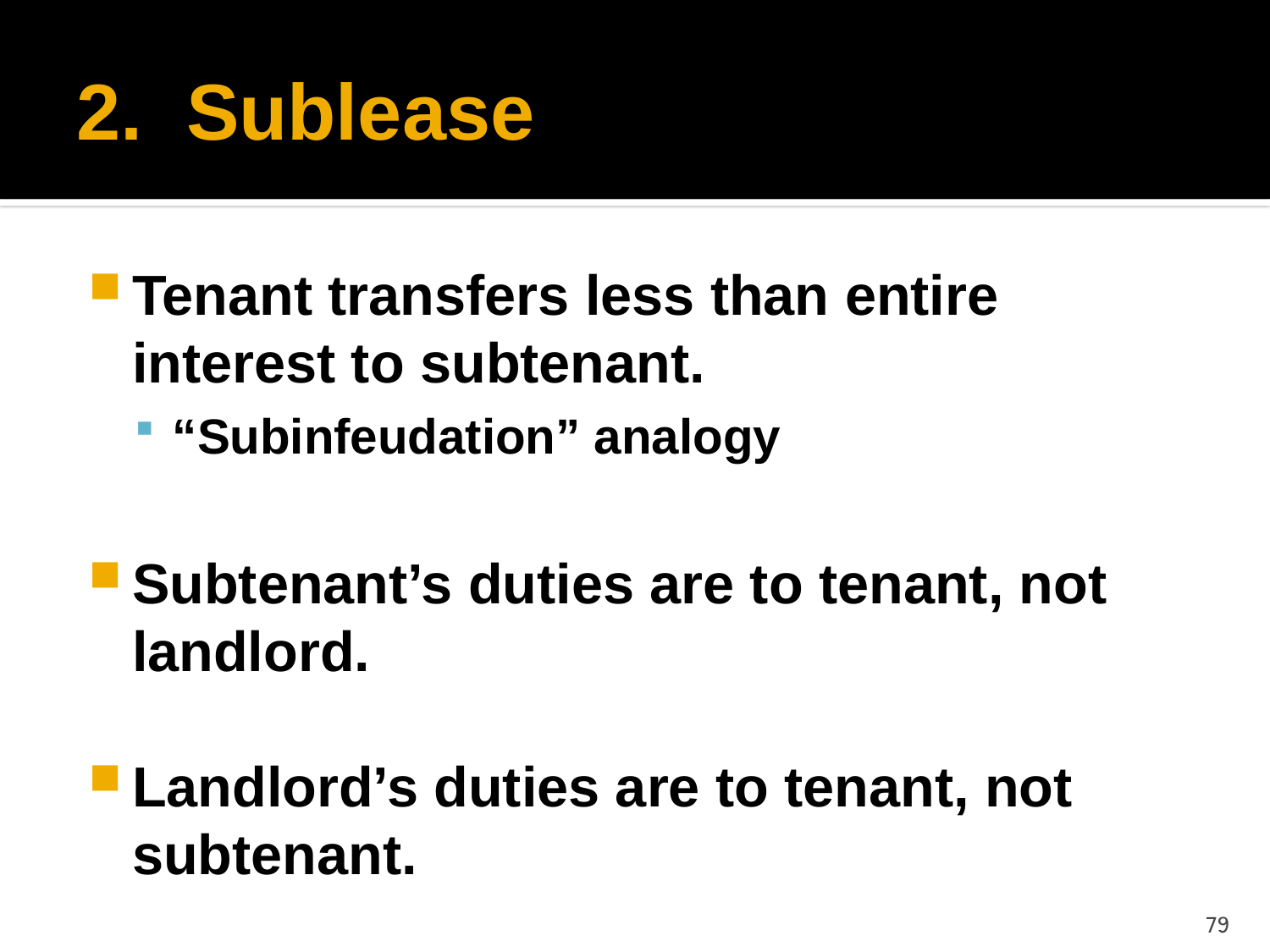

# 2.  Sublease
Tenant transfers less than entire interest to subtenant.
“Subinfeudation” analogy

Subtenant’s duties are to tenant, not landlord.

Landlord’s duties are to tenant, not subtenant.
79